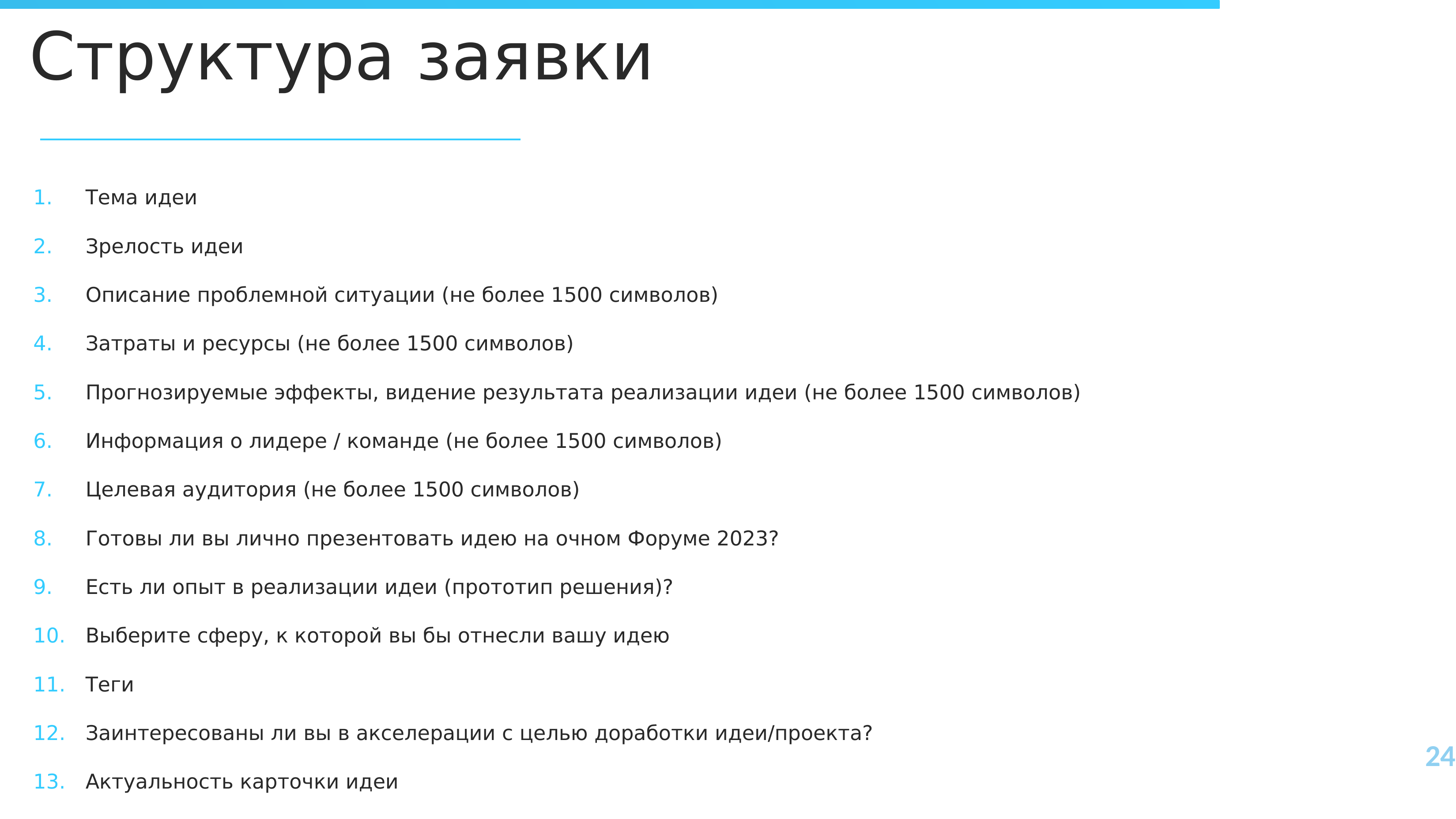

# Структура заявки
Тема идеи
Зрелость идеи
Описание проблемной ситуации (не более 1500 символов)
Затраты и ресурсы (не более 1500 символов)
Прогнозируемые эффекты, видение результата реализации идеи (не более 1500 символов)
Информация о лидере / команде (не более 1500 символов)
Целевая аудитория (не более 1500 символов)
Готовы ли вы лично презентовать идею на очном Форуме 2023?
Есть ли опыт в реализации идеи (прототип решения)?
Выберите сферу, к которой вы бы отнесли вашу идею
Теги
Заинтересованы ли вы в акселерации с целью доработки идеи/проекта?
Актуальность карточки идеи
24